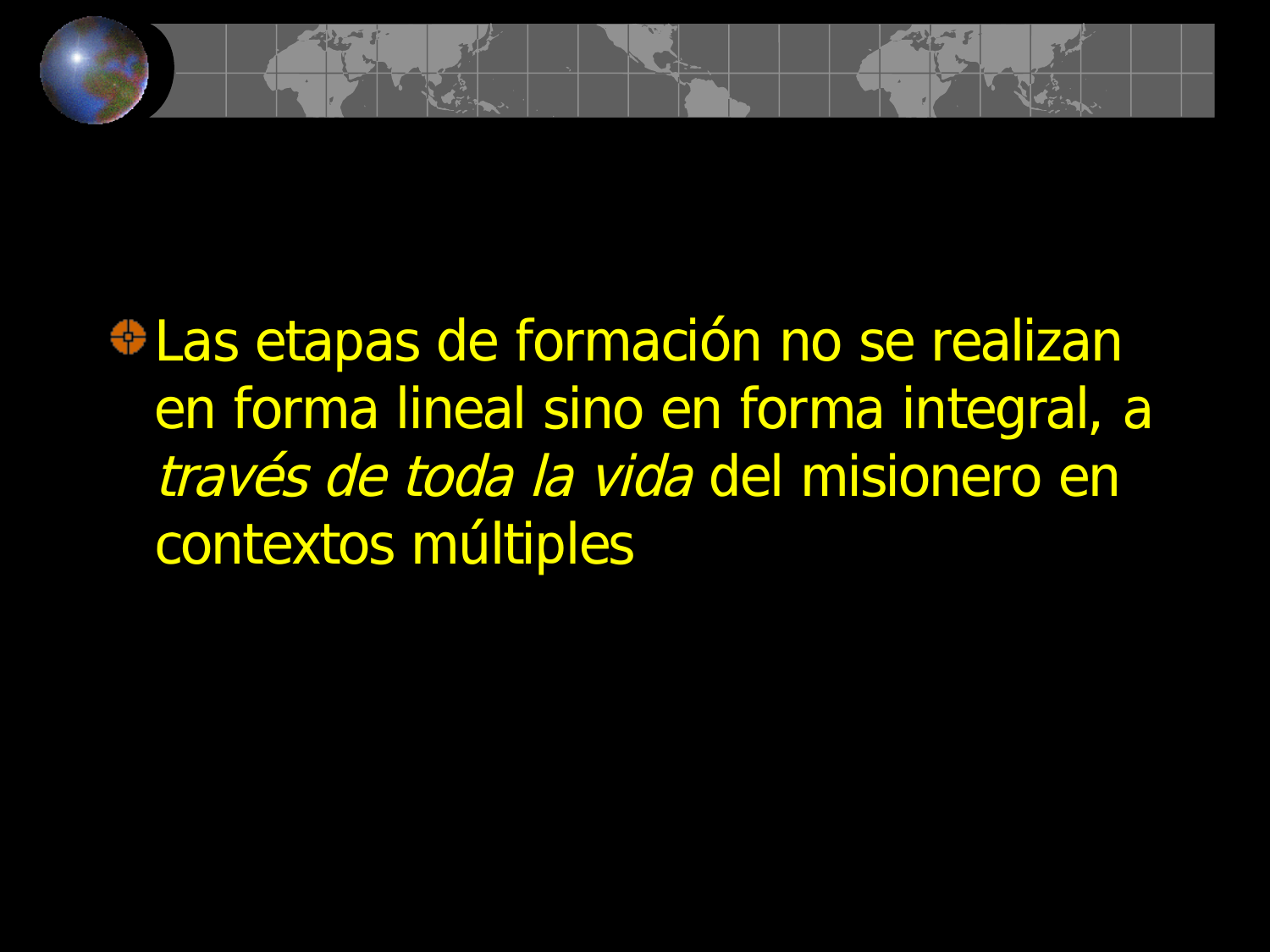

#
Las etapas de formación no se realizan en forma lineal sino en forma integral, a través de toda la vida del misionero en contextos múltiples